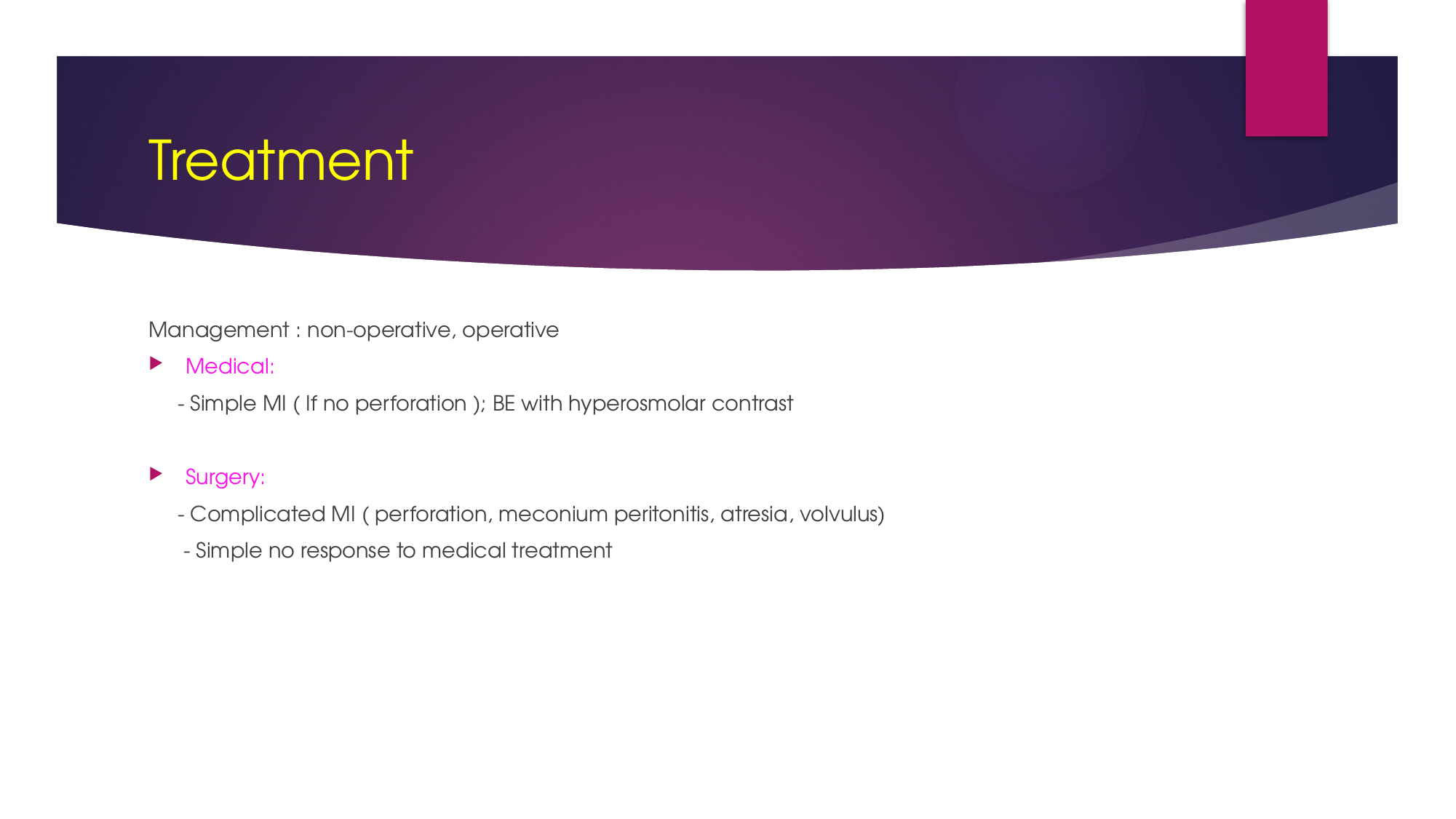

# Treatment
Management : non-operative, operative
Medical:
     - Simple MI ( If no perforation ); BE with hyperosmolar contrast

Surgery:
     - Complicated MI ( perforation, meconium peritonitis, atresia, volvulus)
      - Simple no response to medical treatment